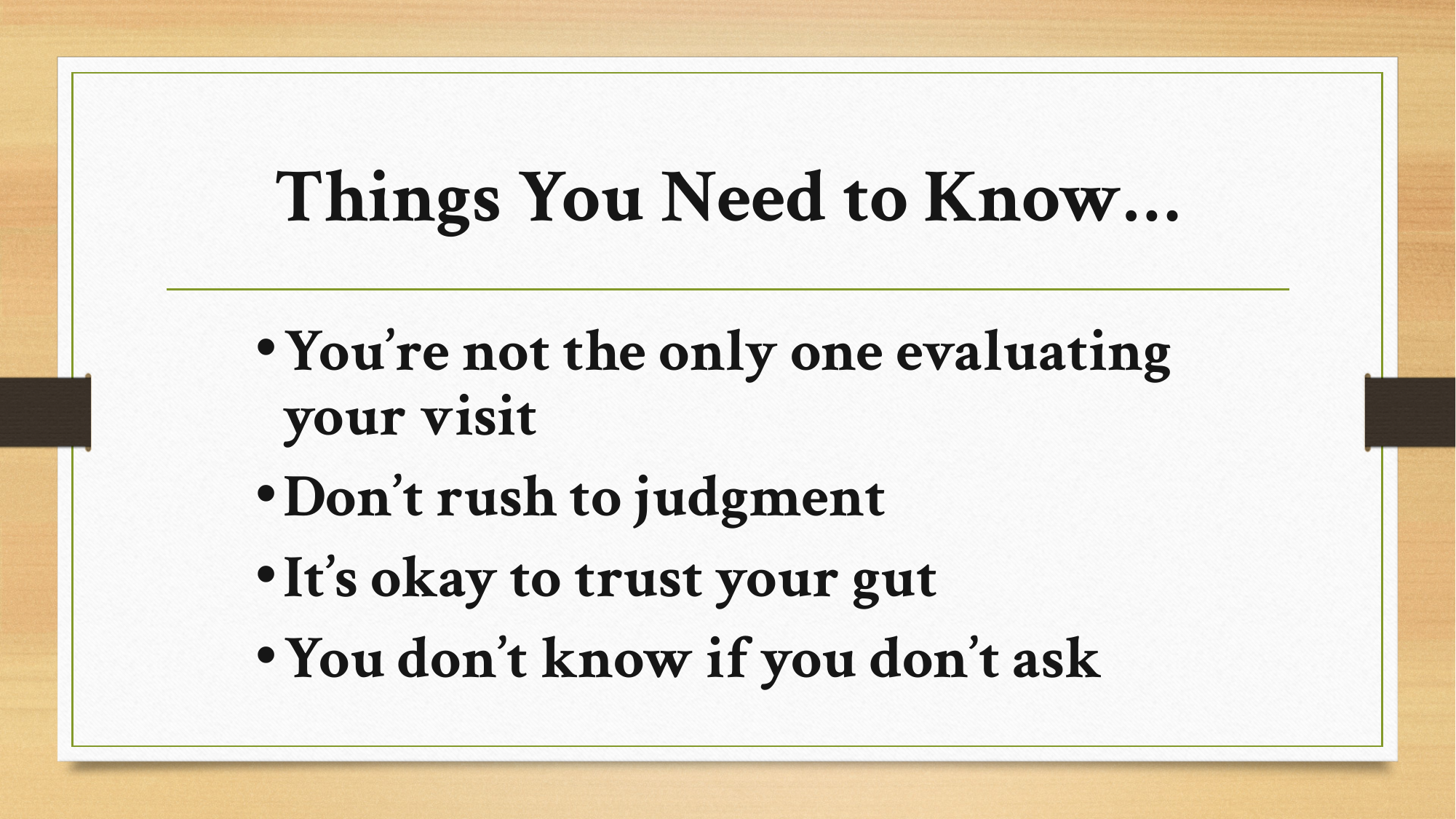

# Things You Need to Know…
You’re not the only one evaluating your visit
Don’t rush to judgment
It’s okay to trust your gut
You don’t know if you don’t ask